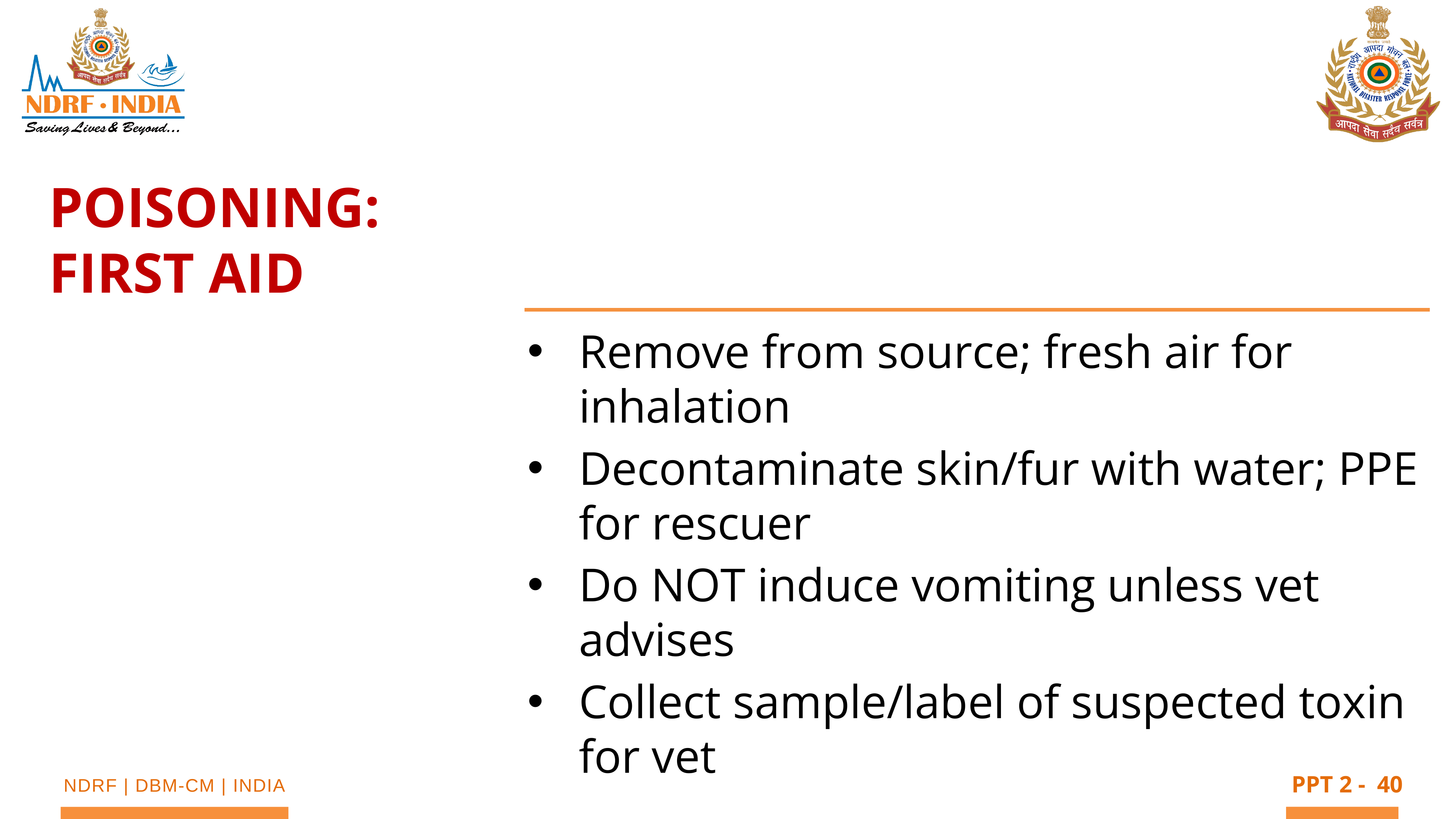

POISONING: First Aid
Remove from source; fresh air for inhalation
Decontaminate skin/fur with water; PPE for rescuer
Do NOT induce vomiting unless vet advises
Collect sample/label of suspected toxin for vet
40